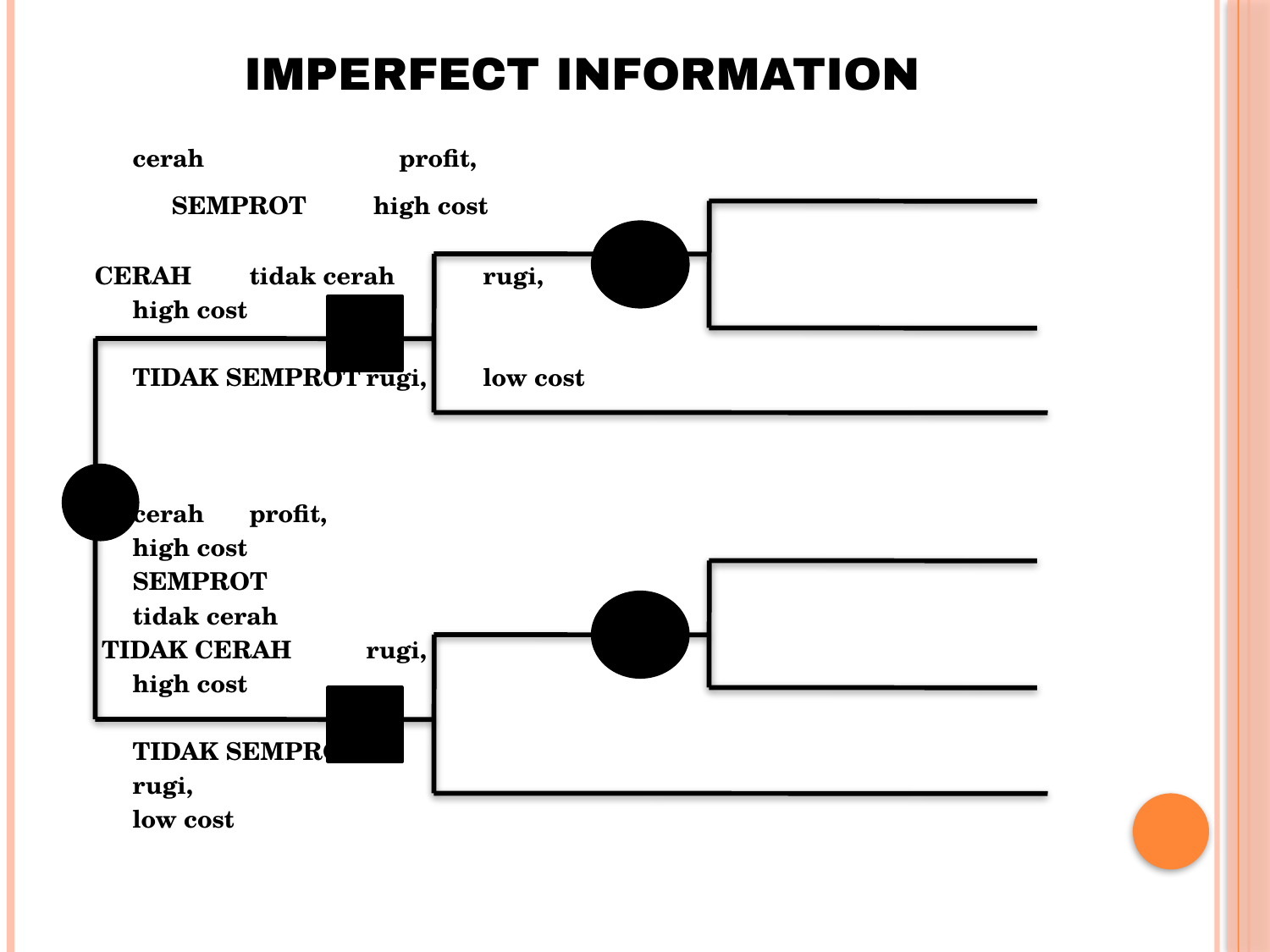

# Imperfect information
							cerah                    profit,
				    SEMPROT				 high cost

CERAH					tidak cerah	rugi,
									high cost

					TIDAK SEMPROT			rugi, 									low cost

							cerah		profit,
									high cost
				SEMPROT
							tidak cerah
 TIDAK CERAH							rugi,
									high cost

					TIDAK SEMPROT
									rugi,
									low cost